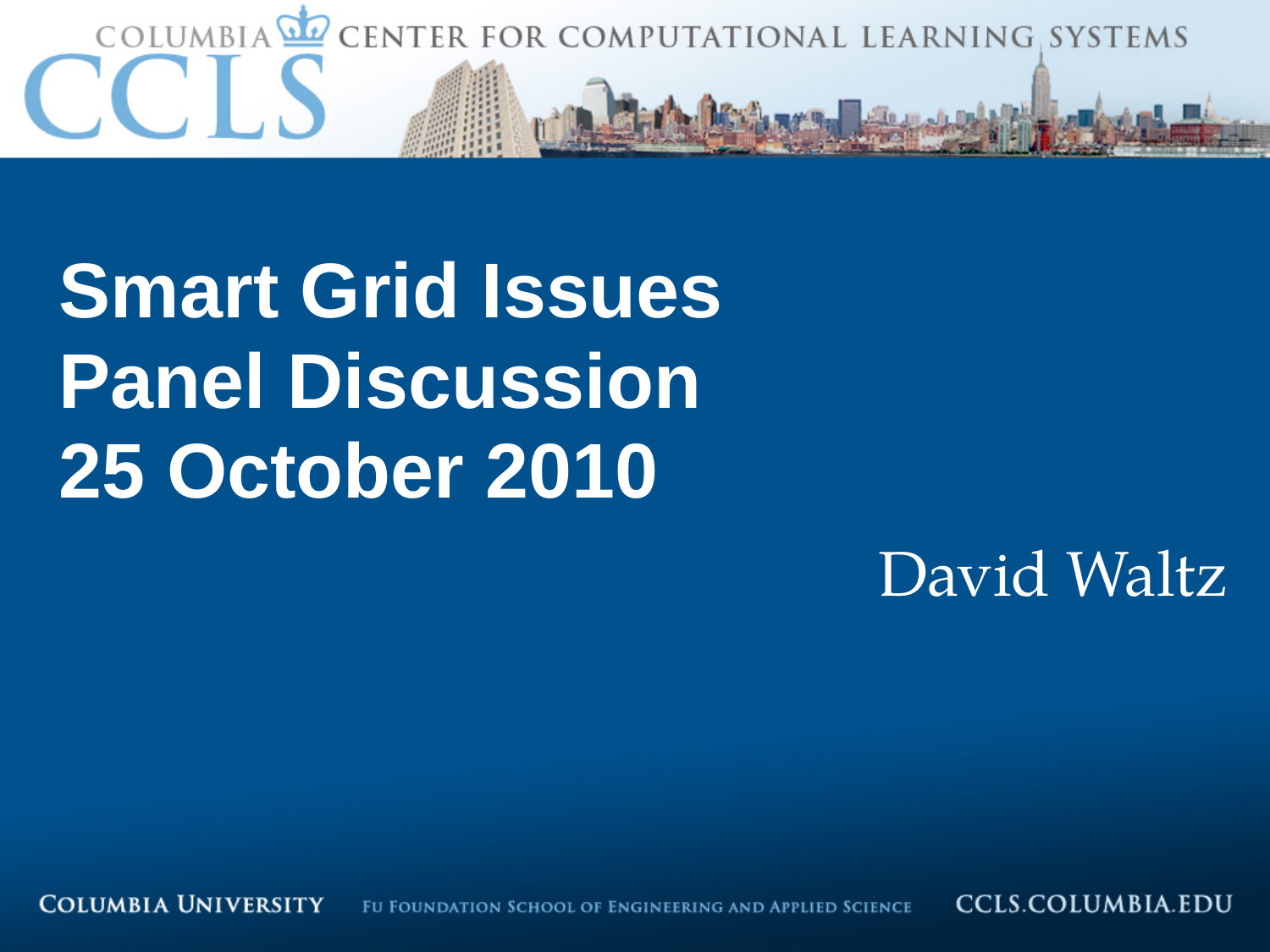

# Smart Grid Issues Panel Discussion 25 October 2010
David Waltz